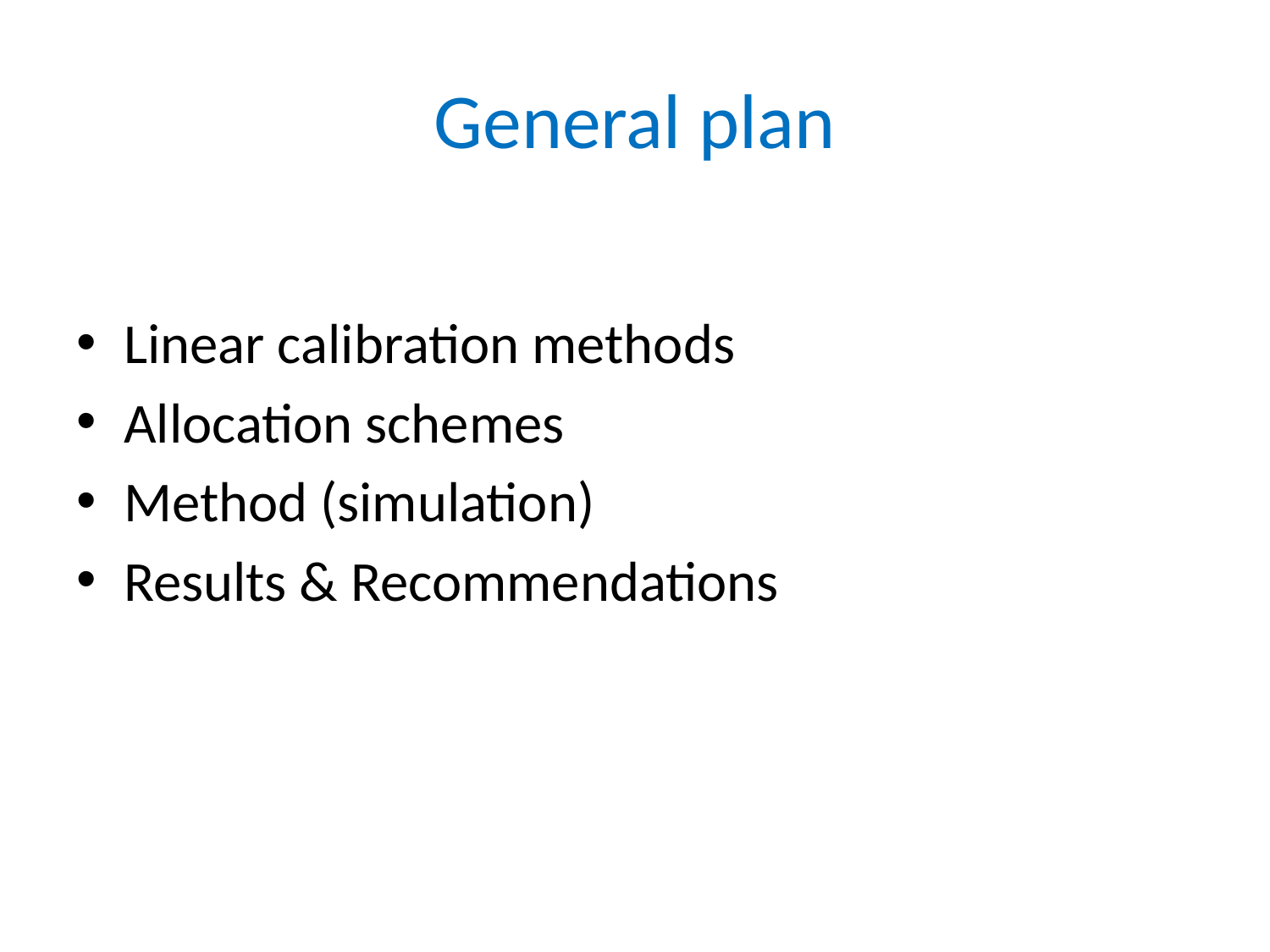

# General plan

Linear calibration methods
Allocation schemes
Method (simulation)
Results & Recommendations